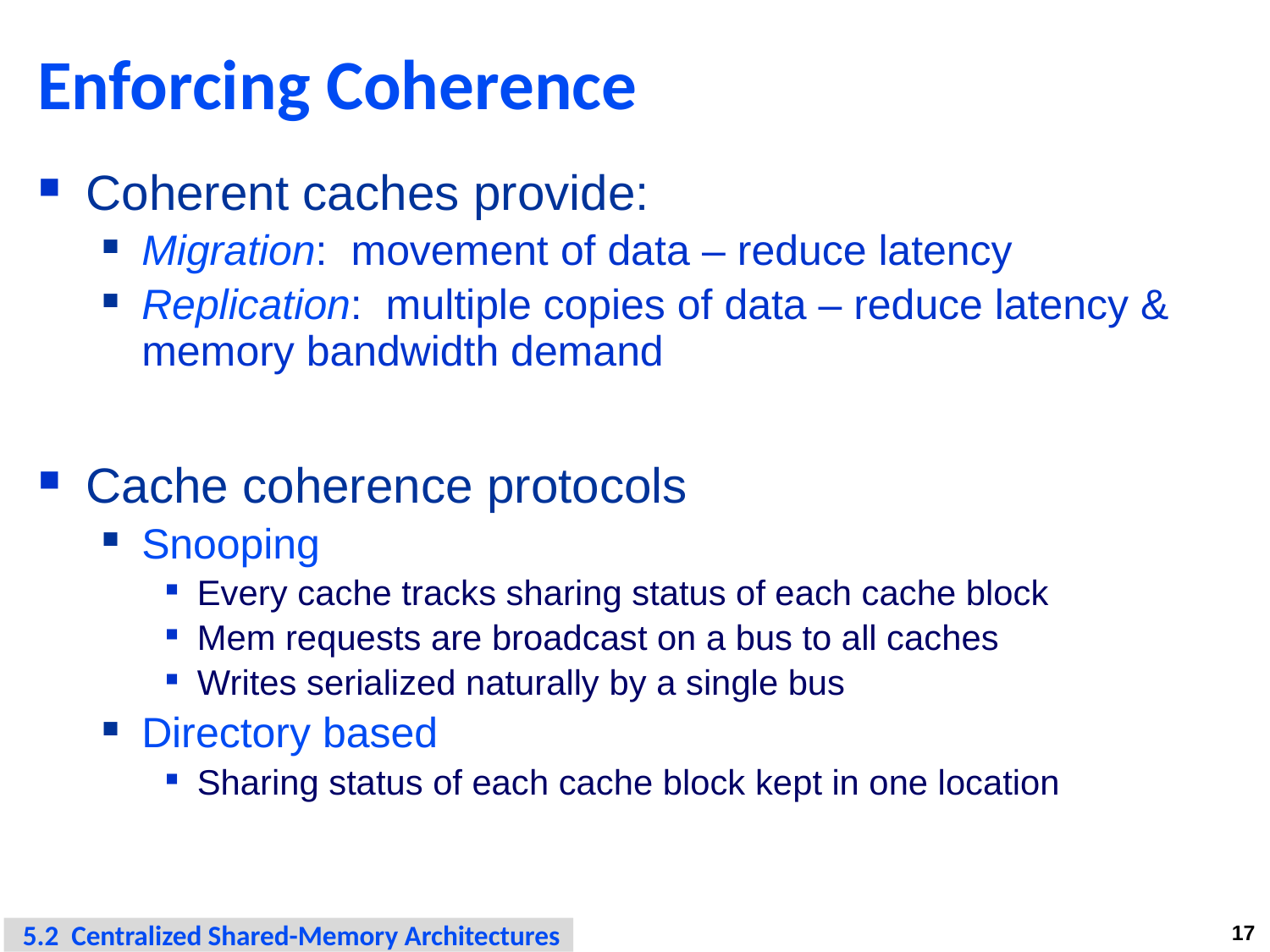

# Enforcing Coherence
Coherent caches provide:
Migration:  movement of data – reduce latency
Replication:  multiple copies of data – reduce latency & memory bandwidth demand

Cache coherence protocols
Snooping
Every cache tracks sharing status of each cache block
Mem requests are broadcast on a bus to all caches
Writes serialized naturally by a single bus
Directory based
Sharing status of each cache block kept in one location

 5.2  Centralized Shared-Memory Architectures